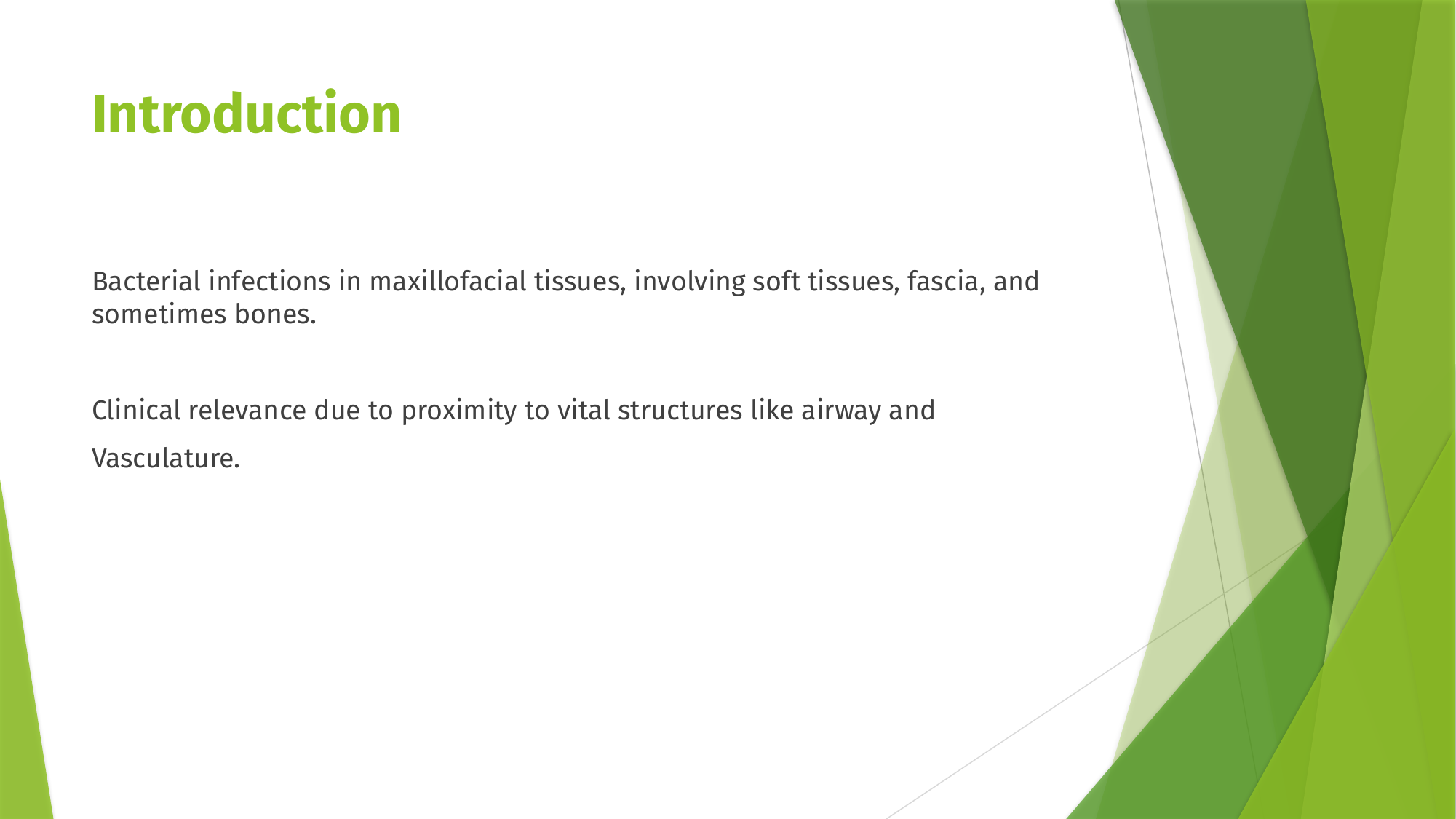

# Introduction
Bacterial infections in maxillofacial tissues, involving soft tissues, fascia, and sometimes bones.

Clinical relevance due to proximity to vital structures like airway and
Vasculature.